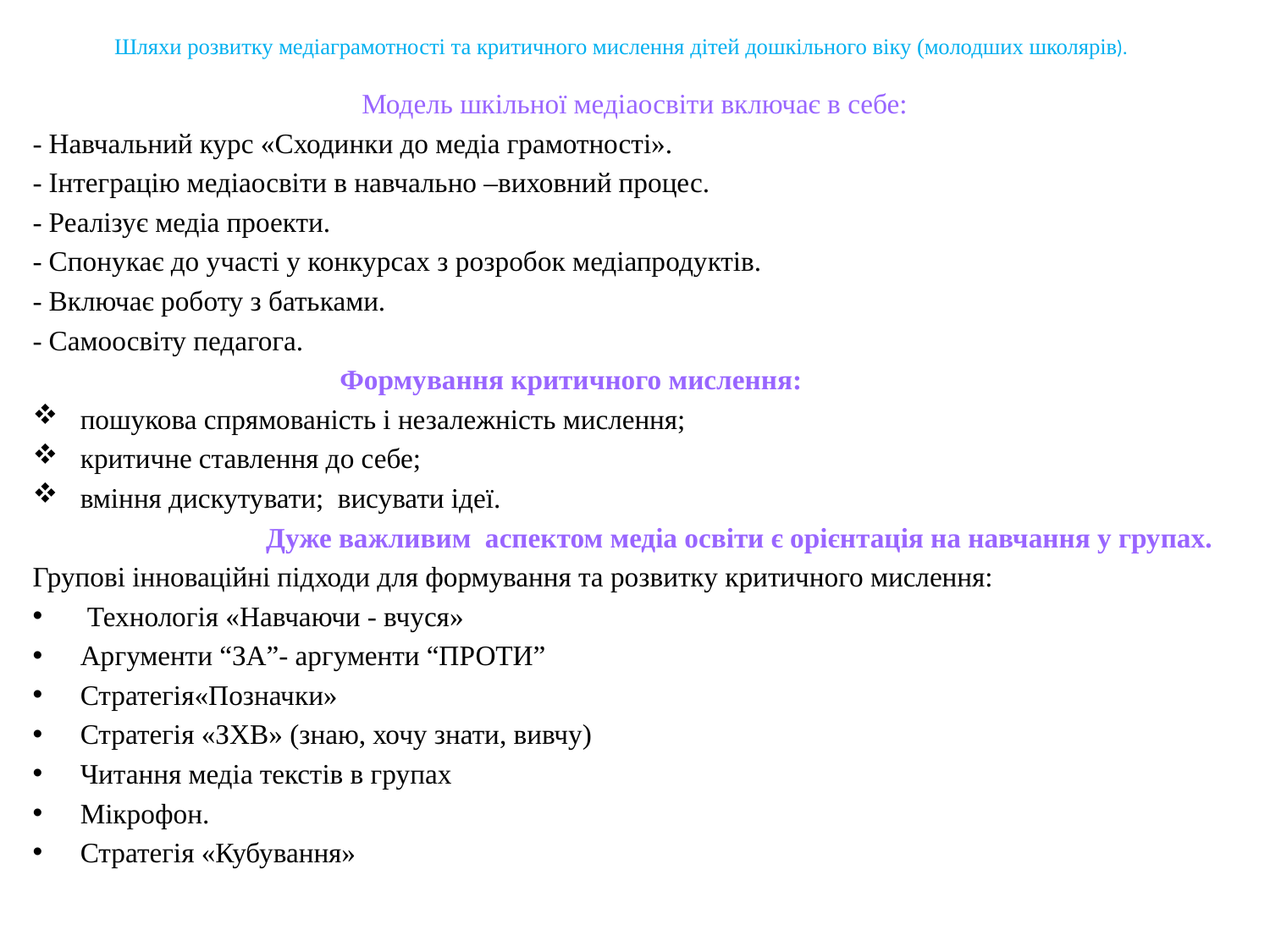

# Шляхи розвитку медіаграмотності та критичного мислення дітей дошкільного віку (молодших школярів).
Модель шкільної медіаосвіти включає в себе:
- Навчальний курс «Сходинки до медіа грамотності».
- Інтеграцію медіаосвіти в навчально –виховний процес.
- Реалізує медіа проекти.
- Спонукає до участі у конкурсах з розробок медіапродуктів.
- Включає роботу з батьками.
- Самоосвіту педагога.
                                            Формування критичного мислення:
пошукова спрямованість і незалежність мислення;
критичне ставлення до себе;
вміння дискутувати;  висувати ідеї.
                               Дуже важливим  аспектом медіа освіти є орієнтація на навчання у групах.
Групові інноваційні підходи для формування та розвитку критичного мислення:
 Технологія «Навчаючи - вчуся»
Аргументи “ЗА”- аргументи “ПРОТИ”
Стратегія«Позначки»
Стратегія «ЗХВ» (знаю, хочу знати, вивчу)
Читання медіа текстів в групах
Мікрофон.
Стратегія «Кубування»